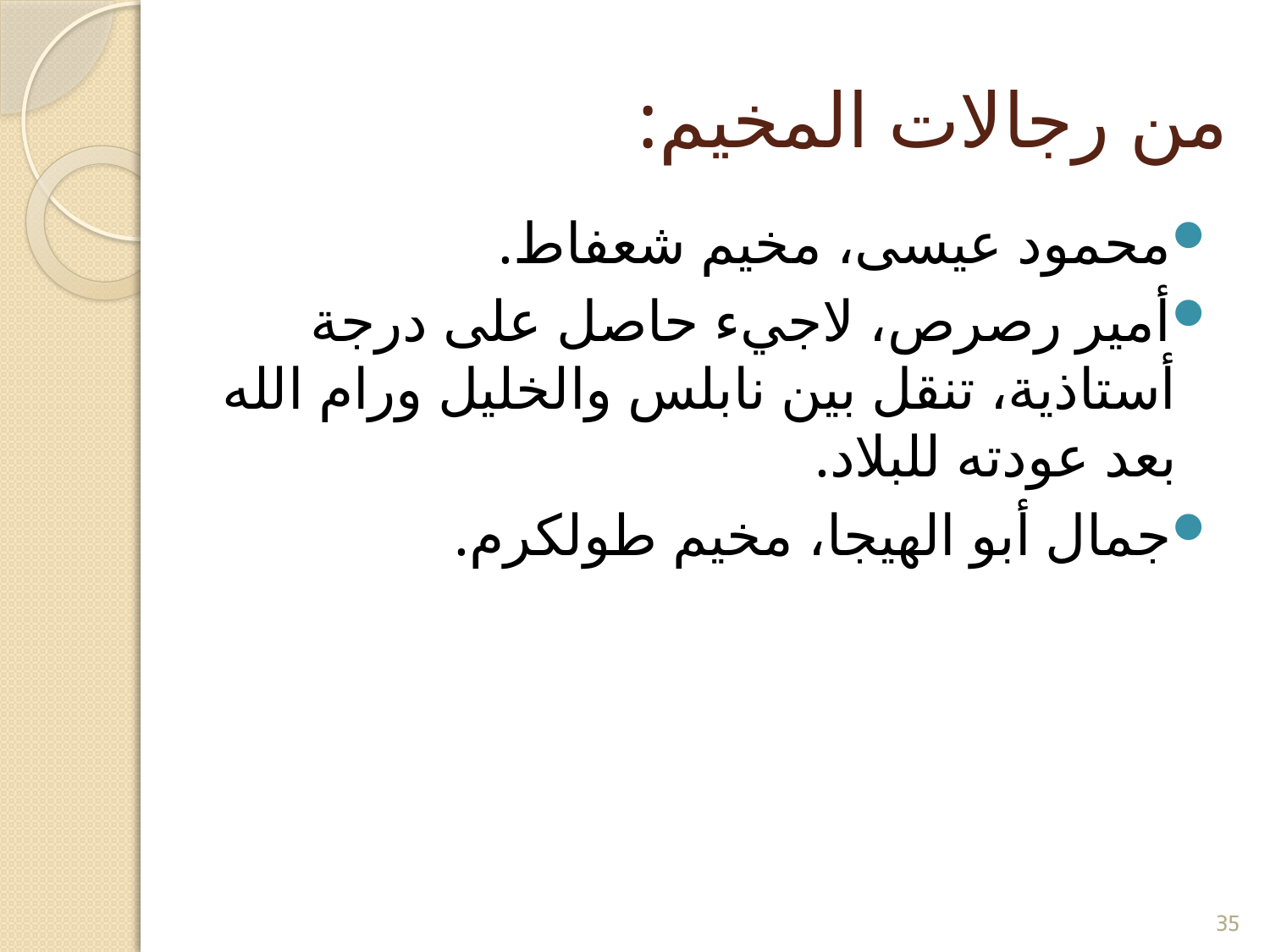

# من رجالات المخيم:
محمود عيسى، مخيم شعفاط.
أمير رصرص، لاجيء حاصل على درجة أستاذية، تنقل بين نابلس والخليل ورام الله بعد عودته للبلاد.
جمال أبو الهيجا، مخيم طولكرم.

35